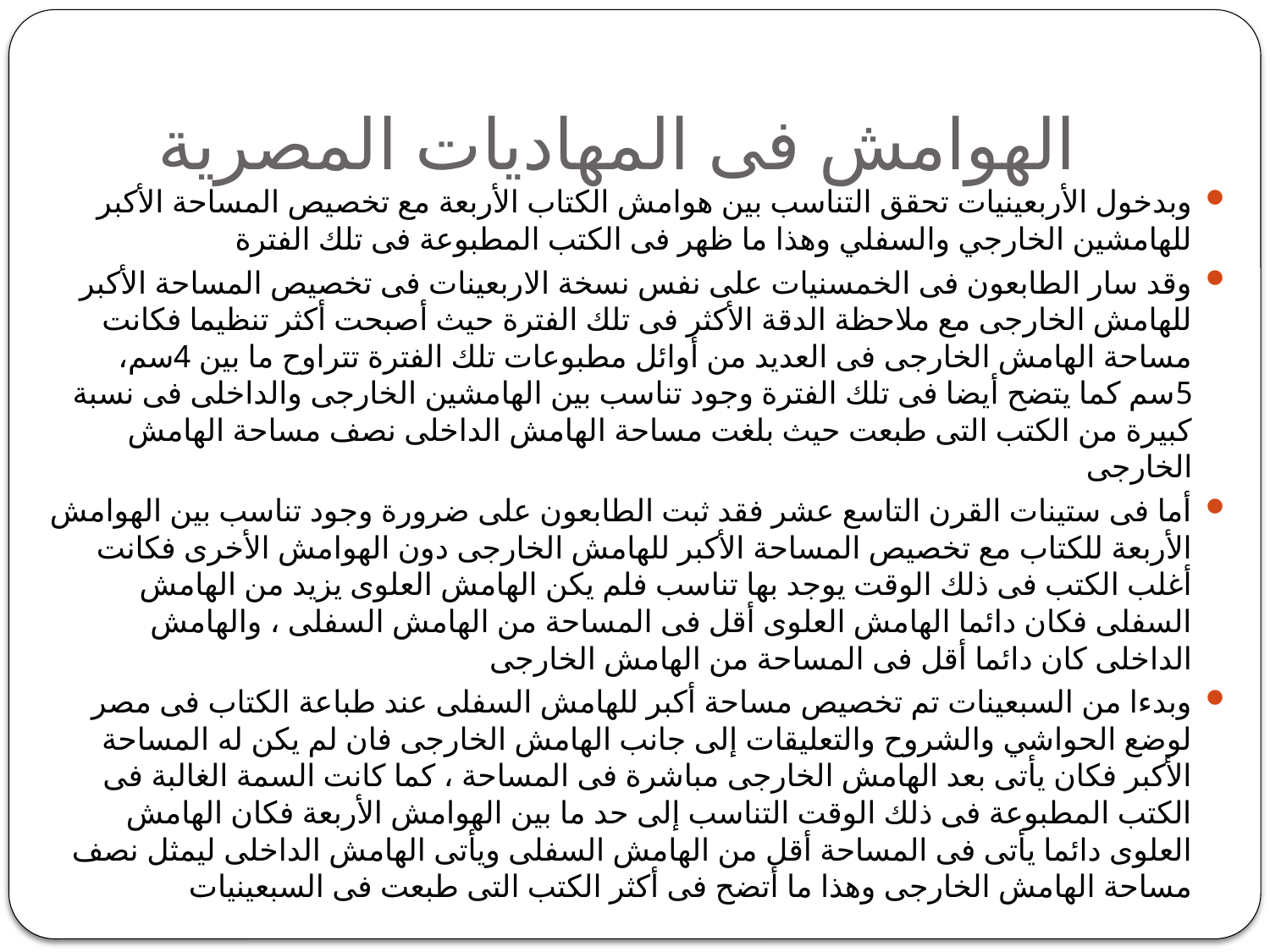

# الهوامش فى المهاديات المصرية
وبدخول الأربعينيات تحقق التناسب بين هوامش الكتاب الأربعة مع تخصيص المساحة الأكبر للهامشين الخارجي والسفلي وهذا ما ظهر فى الكتب المطبوعة فى تلك الفترة
وقد سار الطابعون فى الخمسنيات على نفس نسخة الاربعينات فى تخصيص المساحة الأكبر للهامش الخارجى مع ملاحظة الدقة الأكثر فى تلك الفترة حيث أصبحت أكثر تنظيما فكانت مساحة الهامش الخارجى فى العديد من أوائل مطبوعات تلك الفترة تتراوح ما بين 4سم، 5سم كما يتضح أيضا فى تلك الفترة وجود تناسب بين الهامشين الخارجى والداخلى فى نسبة كبيرة من الكتب التى طبعت حيث بلغت مساحة الهامش الداخلى نصف مساحة الهامش الخارجى
أما فى ستينات القرن التاسع عشر فقد ثبت الطابعون على ضرورة وجود تناسب بين الهوامش الأربعة للكتاب مع تخصيص المساحة الأكبر للهامش الخارجى دون الهوامش الأخرى فكانت أغلب الكتب فى ذلك الوقت يوجد بها تناسب فلم يكن الهامش العلوى يزيد من الهامش السفلى فكان دائما الهامش العلوى أقل فى المساحة من الهامش السفلى ، والهامش الداخلى كان دائما أقل فى المساحة من الهامش الخارجى
وبدءا من السبعينات تم تخصيص مساحة أكبر للهامش السفلى عند طباعة الكتاب فى مصر لوضع الحواشي والشروح والتعليقات إلى جانب الهامش الخارجى فان لم يكن له المساحة الأكبر فكان يأتى بعد الهامش الخارجى مباشرة فى المساحة ، كما كانت السمة الغالبة فى الكتب المطبوعة فى ذلك الوقت التناسب إلى حد ما بين الهوامش الأربعة فكان الهامش العلوى دائما يأتى فى المساحة أقل من الهامش السفلى ويأتى الهامش الداخلى ليمثل نصف مساحة الهامش الخارجى وهذا ما أتضح فى أكثر الكتب التى طبعت فى السبعينيات